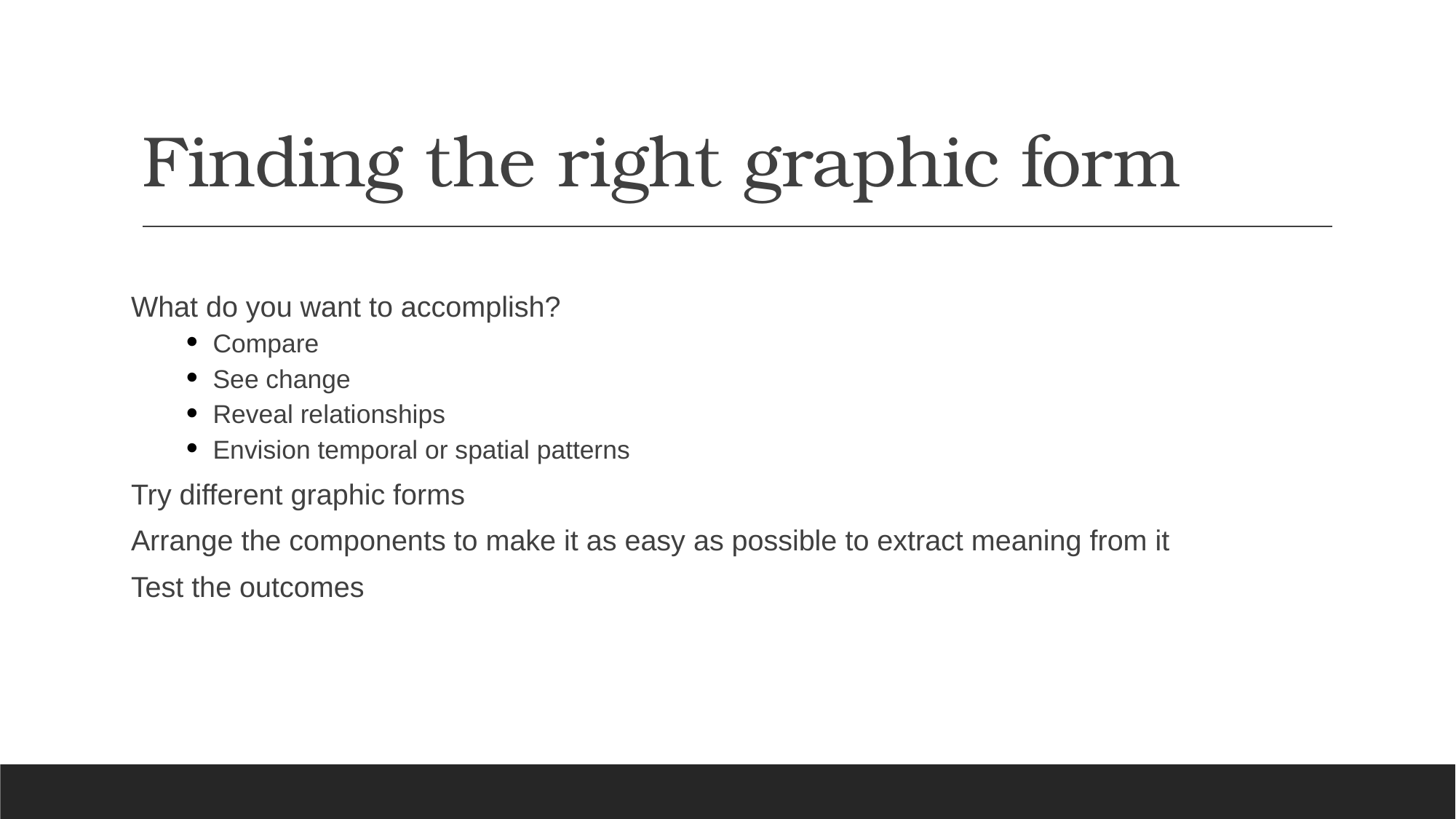

# Finding the right graphic form

What do you want to accomplish?
Compare
See change
Reveal relationships
Envision temporal or spatial patterns
Try different graphic forms
Arrange the components to make it as easy as possible to extract meaning from it
Test the outcomes